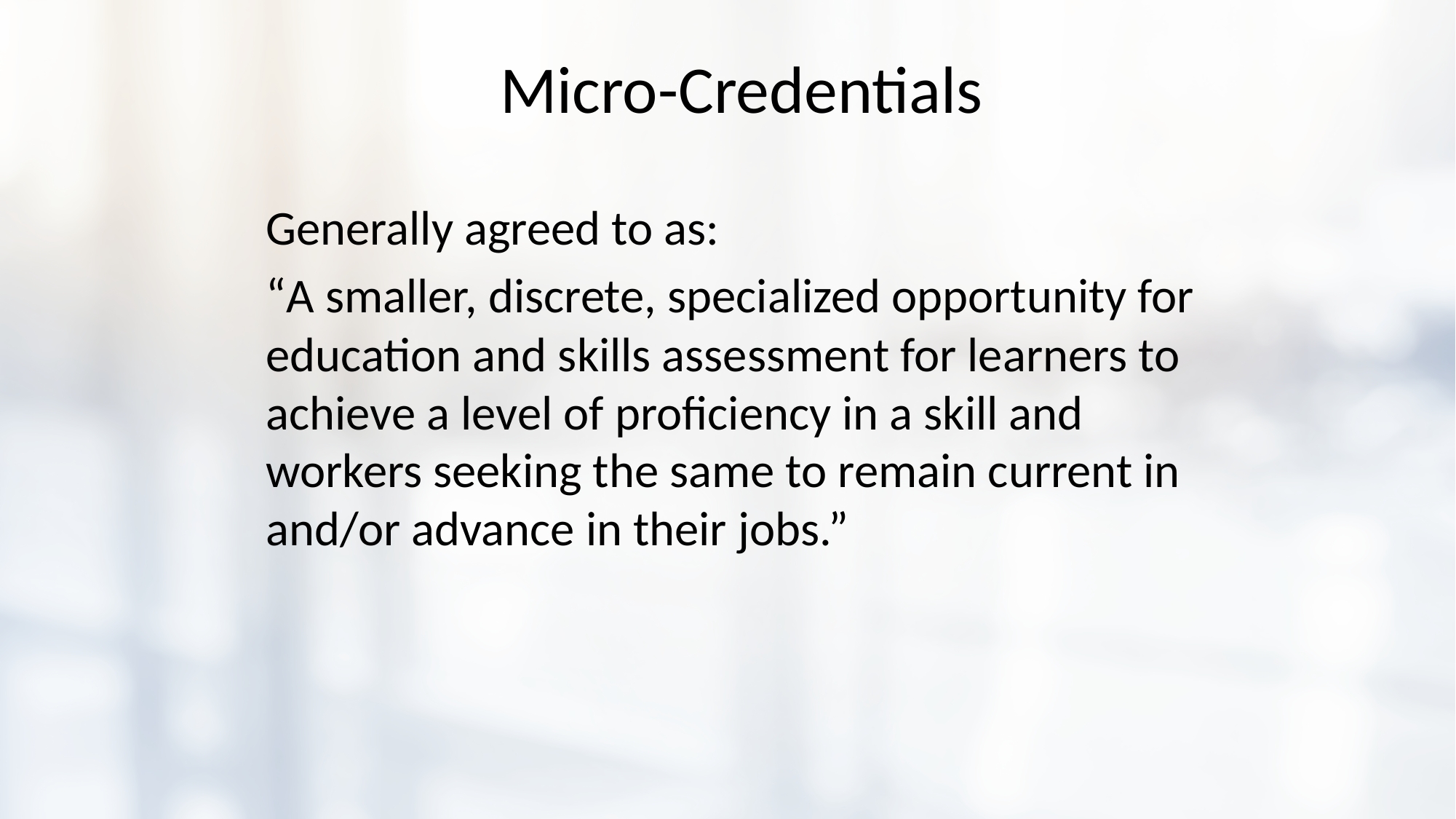

# Micro-Credentials
Generally agreed to as:
“A smaller, discrete, specialized opportunity for education and skills assessment for learners to achieve a level of proficiency in a skill and workers seeking the same to remain current in and/or advance in their jobs.”